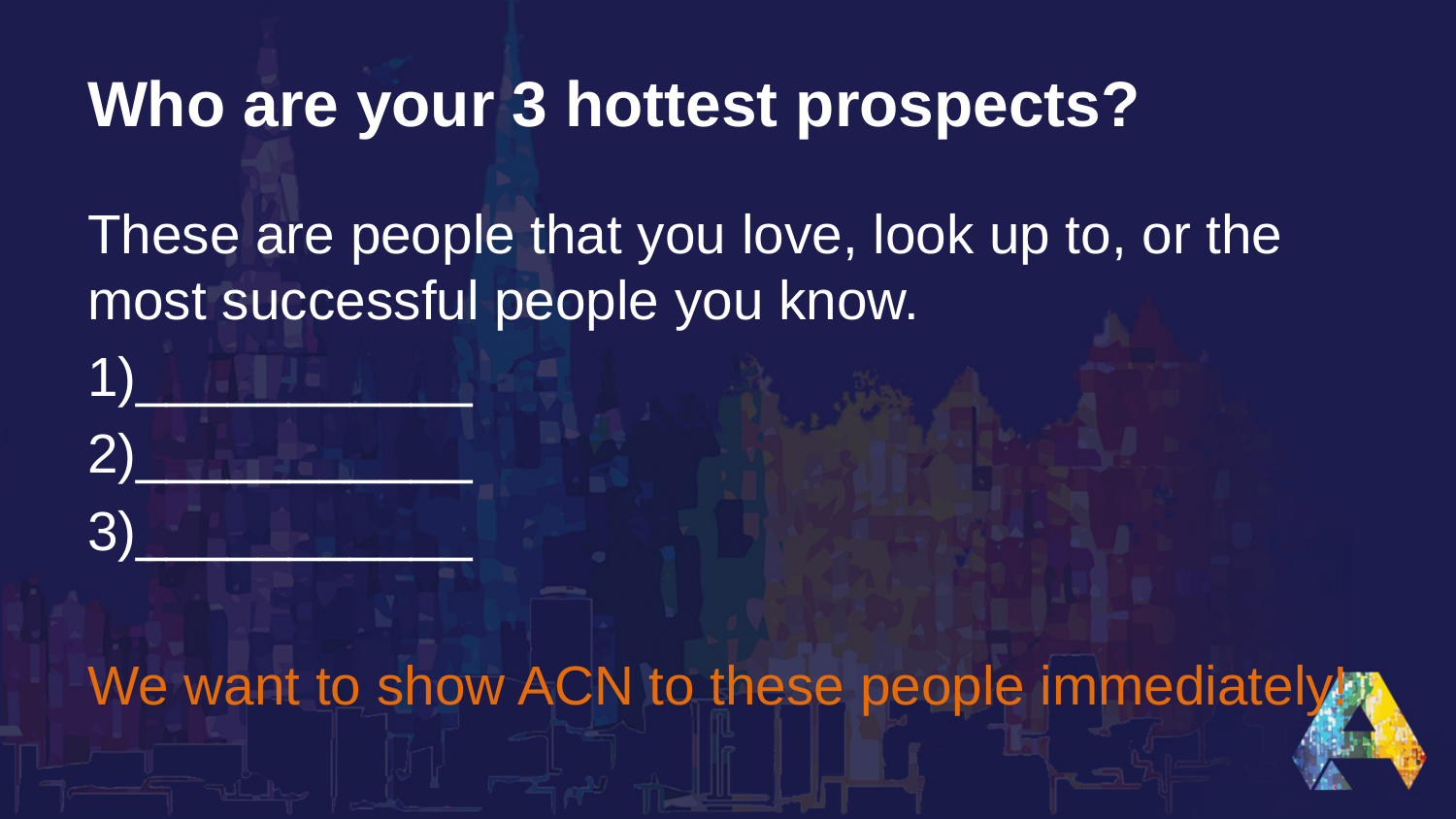

# Who are your 3 hottest prospects?
These are people that you love, look up to, or the most successful people you know.
1)___________
2)___________
3)___________

We want to show ACN to these people immediately!